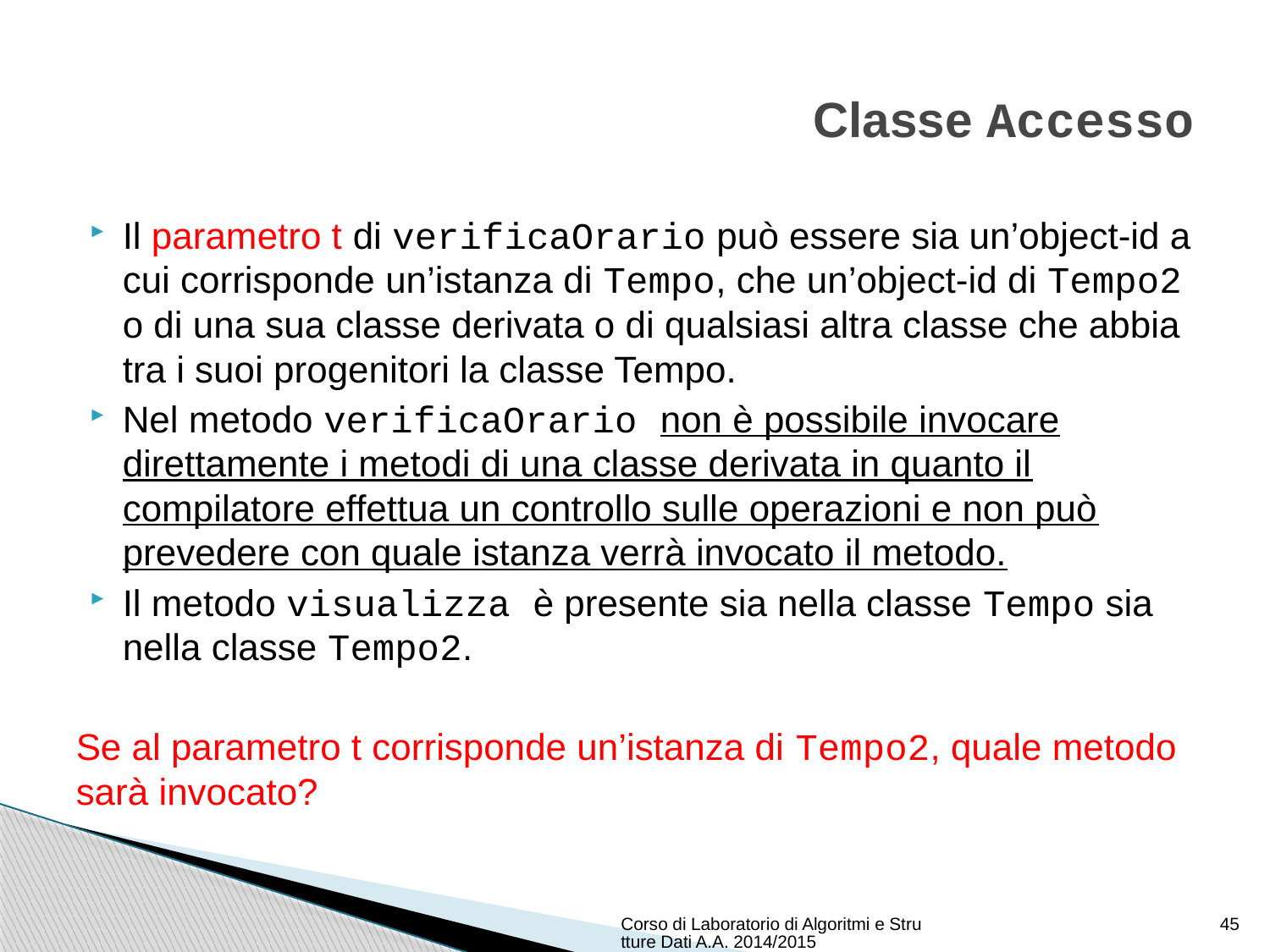

# Classe Accesso
Il parametro t di verificaOrario può essere sia un’object-id a cui corrisponde un’istanza di Tempo, che un’object-id di Tempo2 o di una sua classe derivata o di qualsiasi altra classe che abbia tra i suoi progenitori la classe Tempo.
Nel metodo verificaOrario non è possibile invocare direttamente i metodi di una classe derivata in quanto il compilatore effettua un controllo sulle operazioni e non può prevedere con quale istanza verrà invocato il metodo.
Il metodo visualizza è presente sia nella classe Tempo sia nella classe Tempo2.

Se al parametro t corrisponde un’istanza di Tempo2, quale metodo sarà invocato?
Corso di Laboratorio di Algoritmi e Strutture Dati A.A. 2014/2015
45